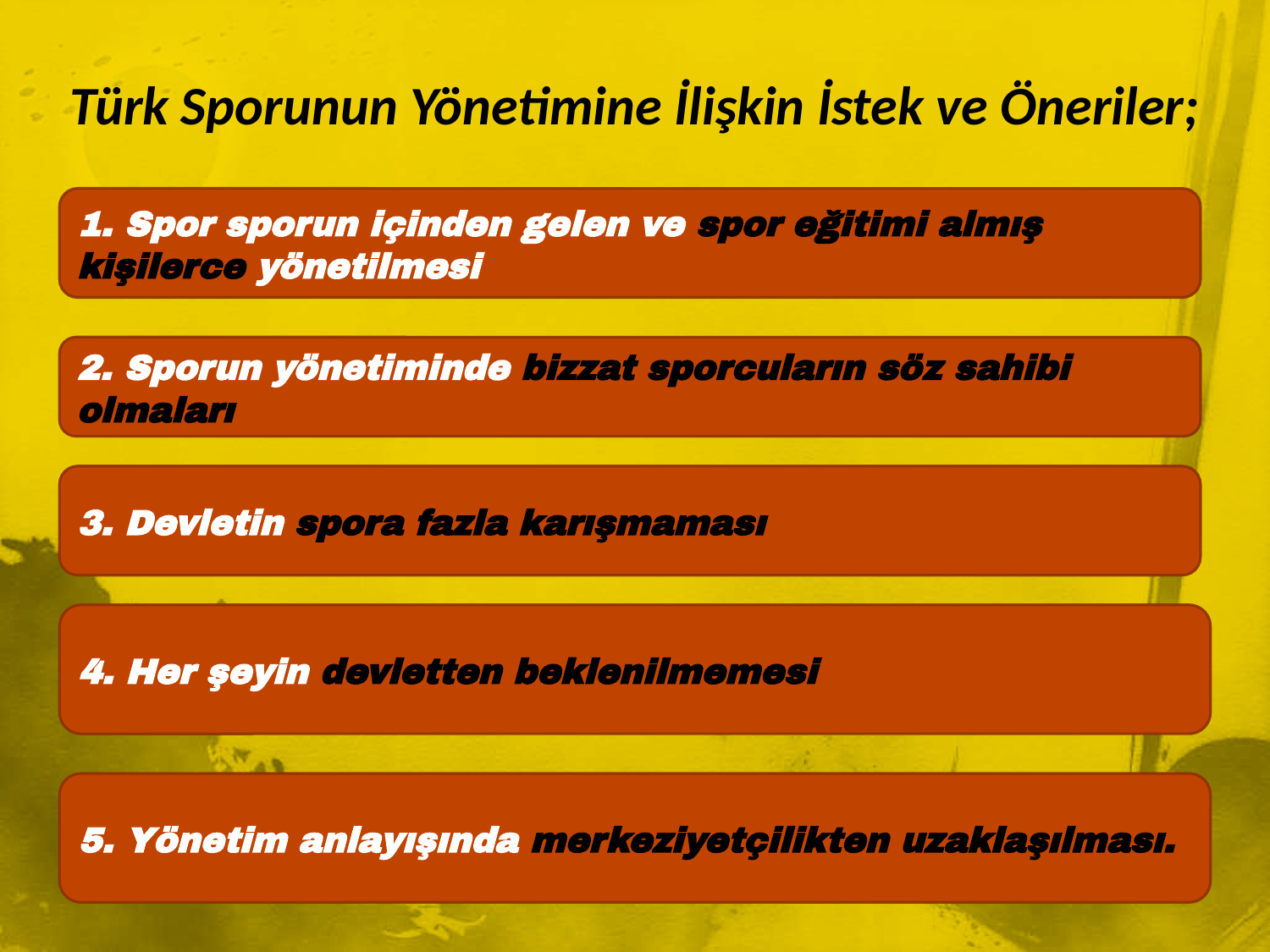

# Türk Sporunun Yönetimine İlişkin İstek ve Öneriler;
1. Spor sporun içinden gelen ve spor eğitimi almış kişilerce yönetilmesi

2. Sporun yönetiminde bizzat sporcuların söz sahibi olmaları
3. Devletin spora fazla karışmaması
4. Her şeyin devletten beklenilmemesi
5. Yönetim anlayışında merkeziyetçilikten uzaklaşılması.